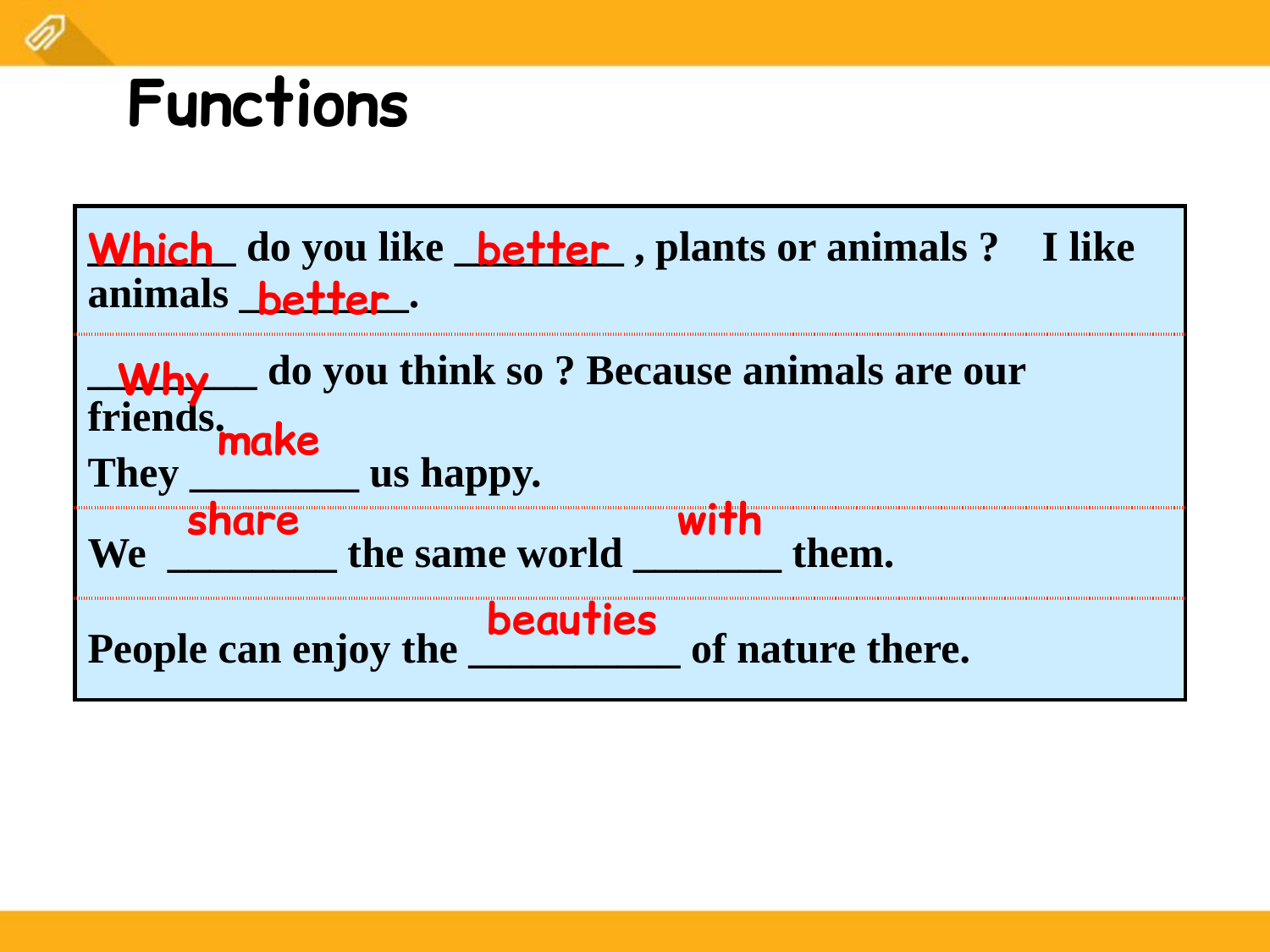

Functions
| \_\_\_\_\_\_\_ do you like \_\_\_\_\_\_\_\_ , plants or animals ? I like animals \_\_\_\_\_\_\_\_. |
| --- |
| \_\_\_\_\_\_\_\_ do you think so ? Because animals are our friends. They \_\_\_\_\_\_\_\_ us happy. |
| We \_\_\_\_\_\_\_\_ the same world \_\_\_\_\_\_\_ them. |
| People can enjoy the \_\_\_\_\_\_\_\_\_\_ of nature there. |
Which
better
better
Why
make
share
with
beauties